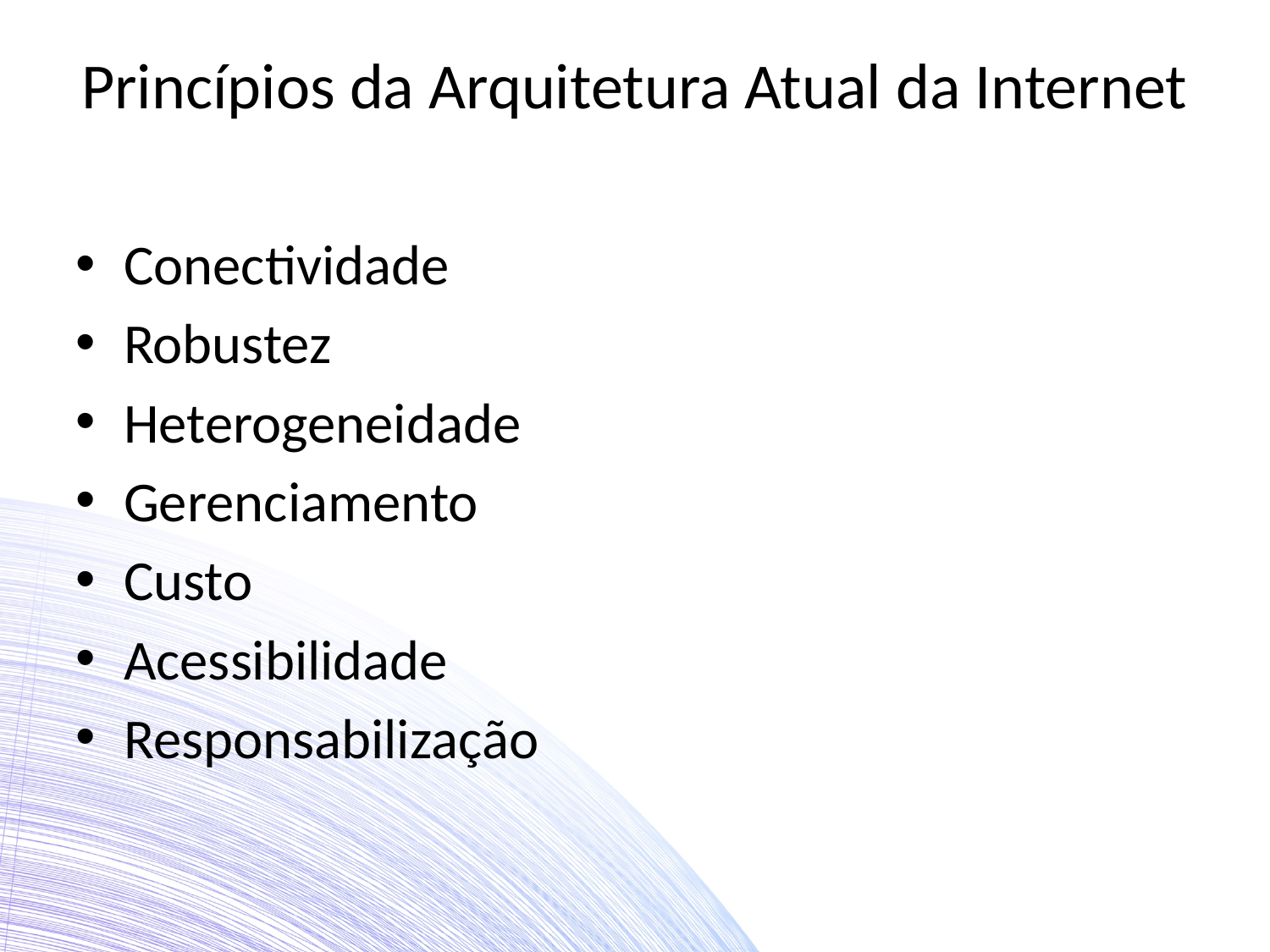

# Princípios da Arquitetura Atual da Internet
Conectividade
Robustez
Heterogeneidade
Gerenciamento
Custo
Acessibilidade
Responsabilização